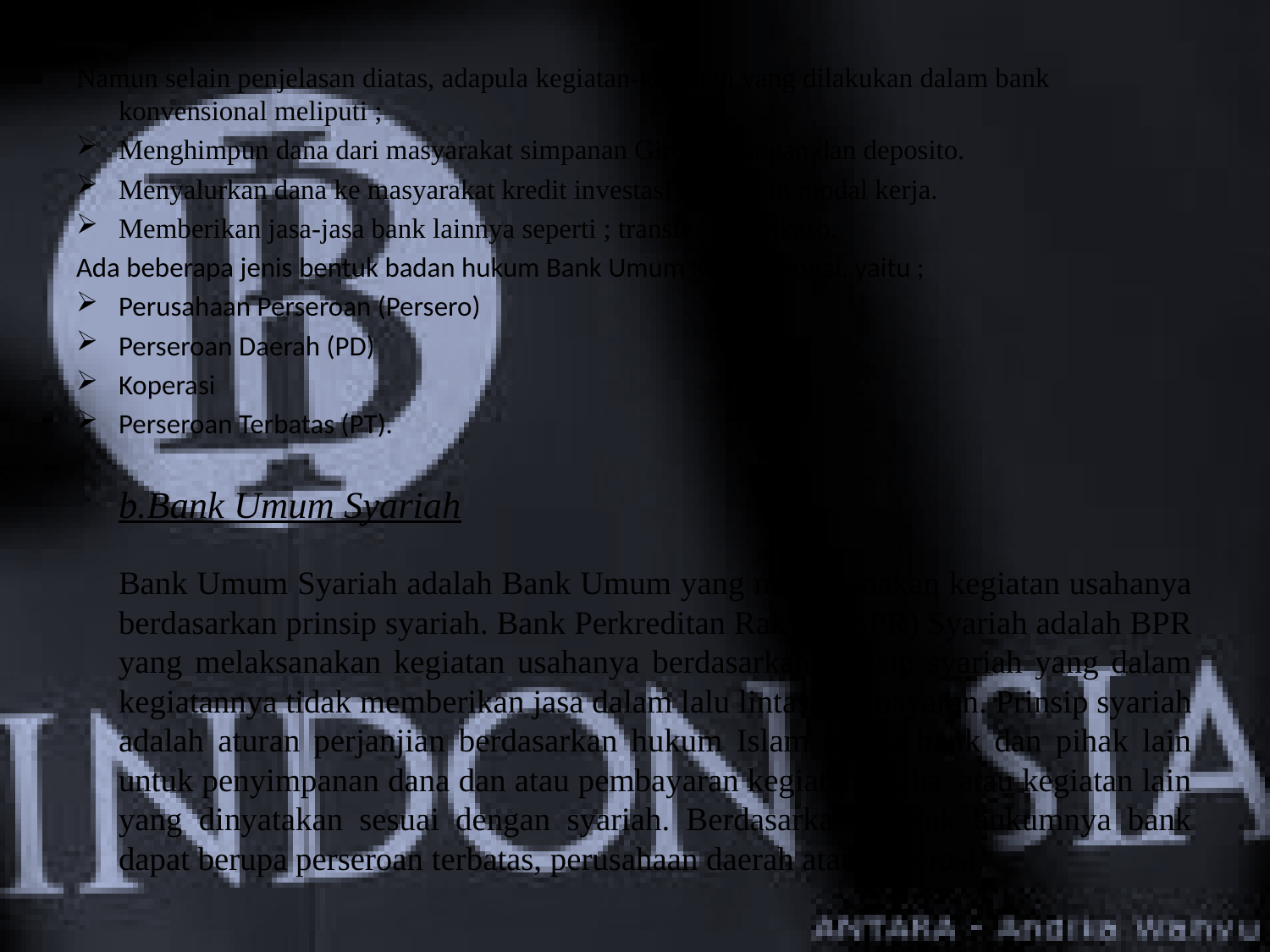

Namun selain penjelasan diatas, adapula kegiatan-kegiatan yang dilakukan dalam bank konvensional meliputi ;
Menghimpun dana dari masyarakat simpanan Giro , tabungan dan deposito.
Menyalurkan dana ke masyarakat kredit investasi dan kredit modal kerja.
Memberikan jasa-jasa bank lainnya seperti ; transfer dan inkaso.
Ada beberapa jenis bentuk badan hukum Bank Umum Konvensional, yaitu ;
Perusahaan Perseroan (Persero)
Perseroan Daerah (PD)
Koperasi
Perseroan Terbatas (PT).

	b.Bank Umum Syariah
Bank Umum Syariah adalah Bank Umum yang melaksanakan kegiatan usahanya berdasarkan prinsip syariah. Bank Perkreditan Rakyat (BPR) Syariah adalah BPR yang melaksanakan kegiatan usahanya berdasarkan prinsip syariah yang dalam kegiatannya tidak memberikan jasa dalam lalu lintas pembayaran. Prinsip syariah adalah aturan perjanjian berdasarkan hukum Islam antara bank dan pihak lain untuk penyimpanan dana dan atau pembayaran kegiatan usaha, atau kegiatan lain yang dinyatakan sesuai dengan syariah. Berdasarkan bentuk hukumnya bank dapat berupa perseroan terbatas, perusahaan daerah atau koperasi.